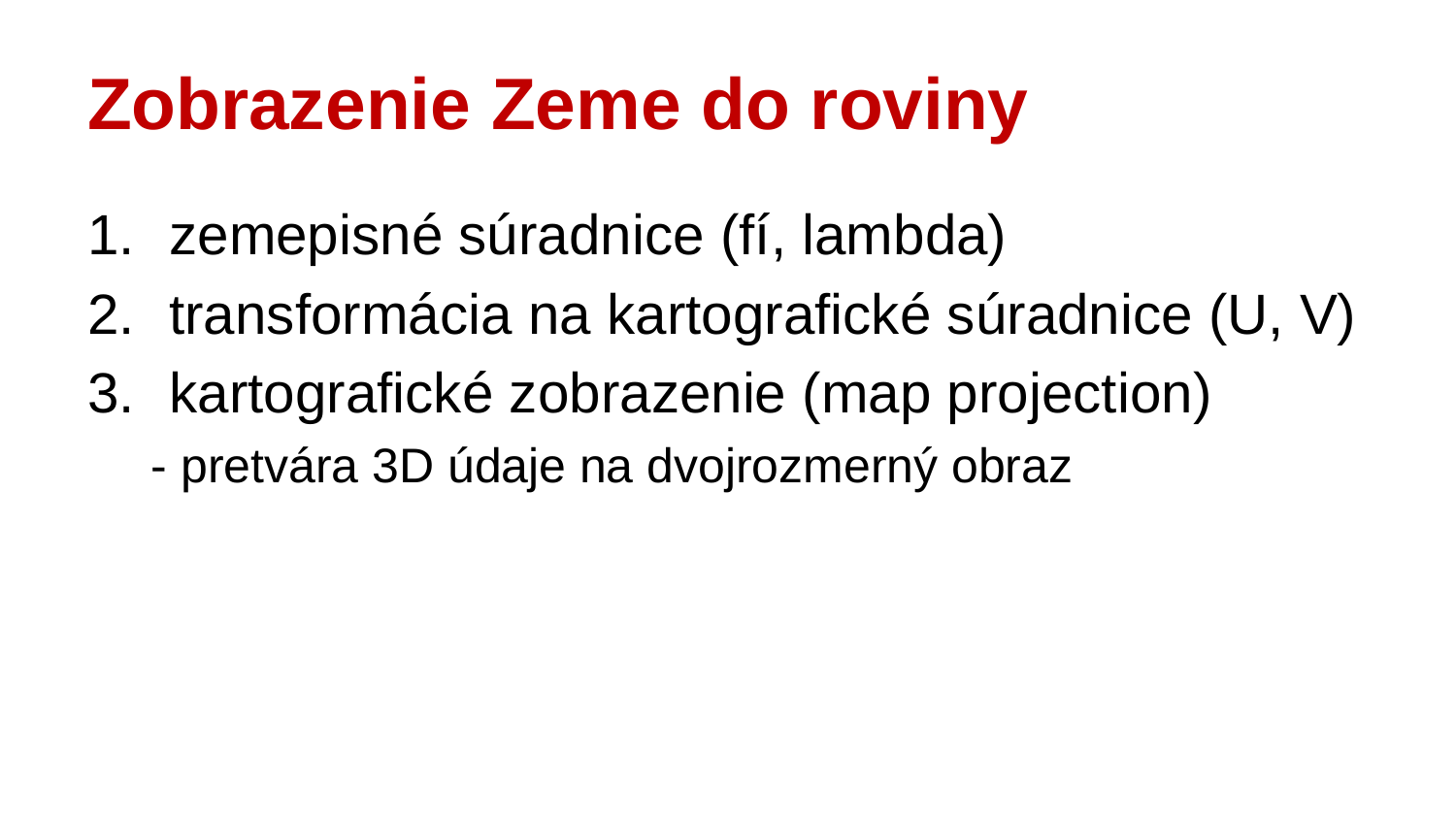

# Zobrazenie Zeme do roviny
zemepisné súradnice (fí, lambda)
transformácia na kartografické súradnice (U, V)
kartografické zobrazenie (map projection)
- pretvára 3D údaje na dvojrozmerný obraz